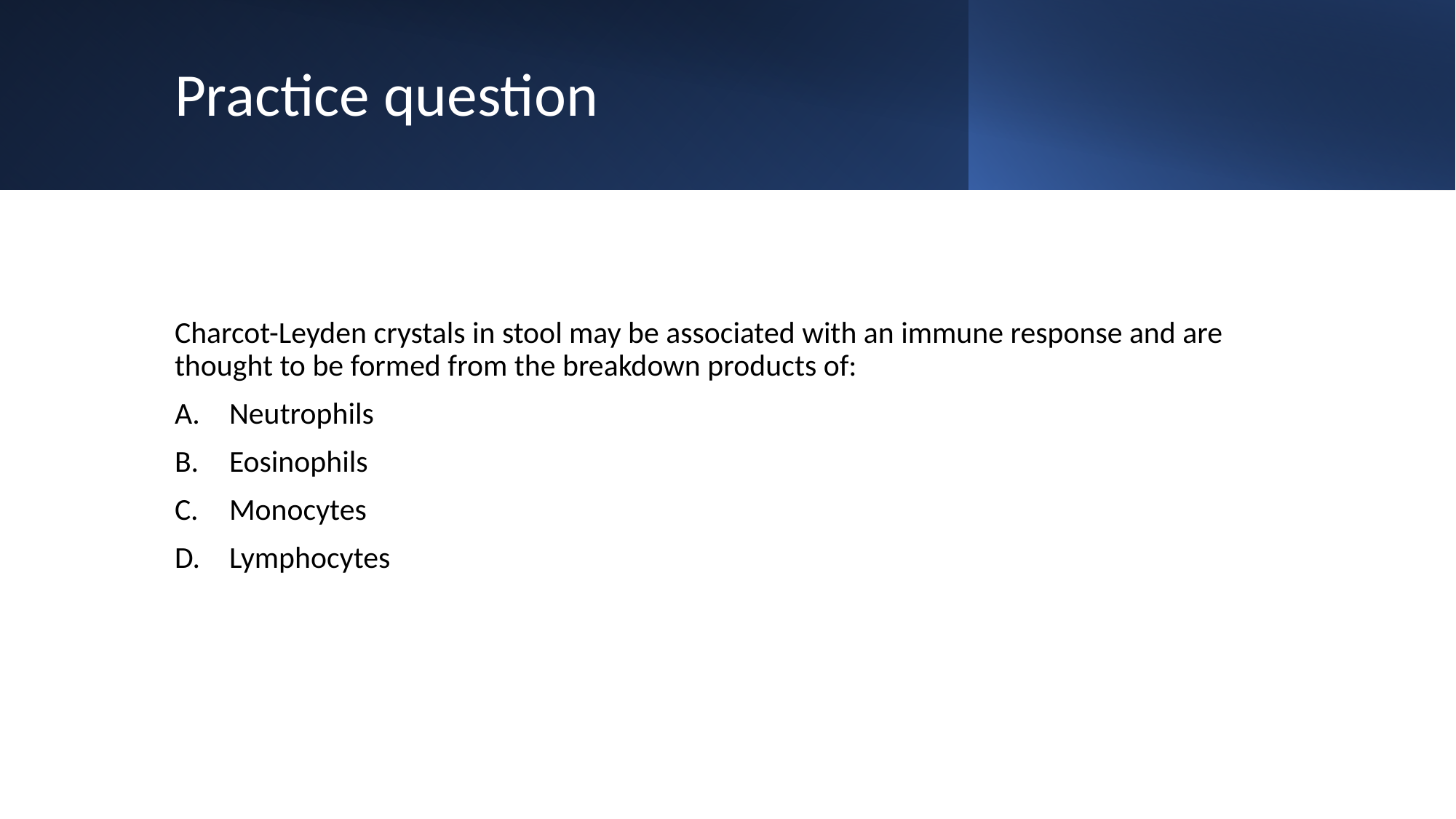

# Practice question
Charcot-Leyden crystals in stool may be associated with an immune response and are thought to be formed from the breakdown products of:
Neutrophils
Eosinophils
Monocytes
Lymphocytes